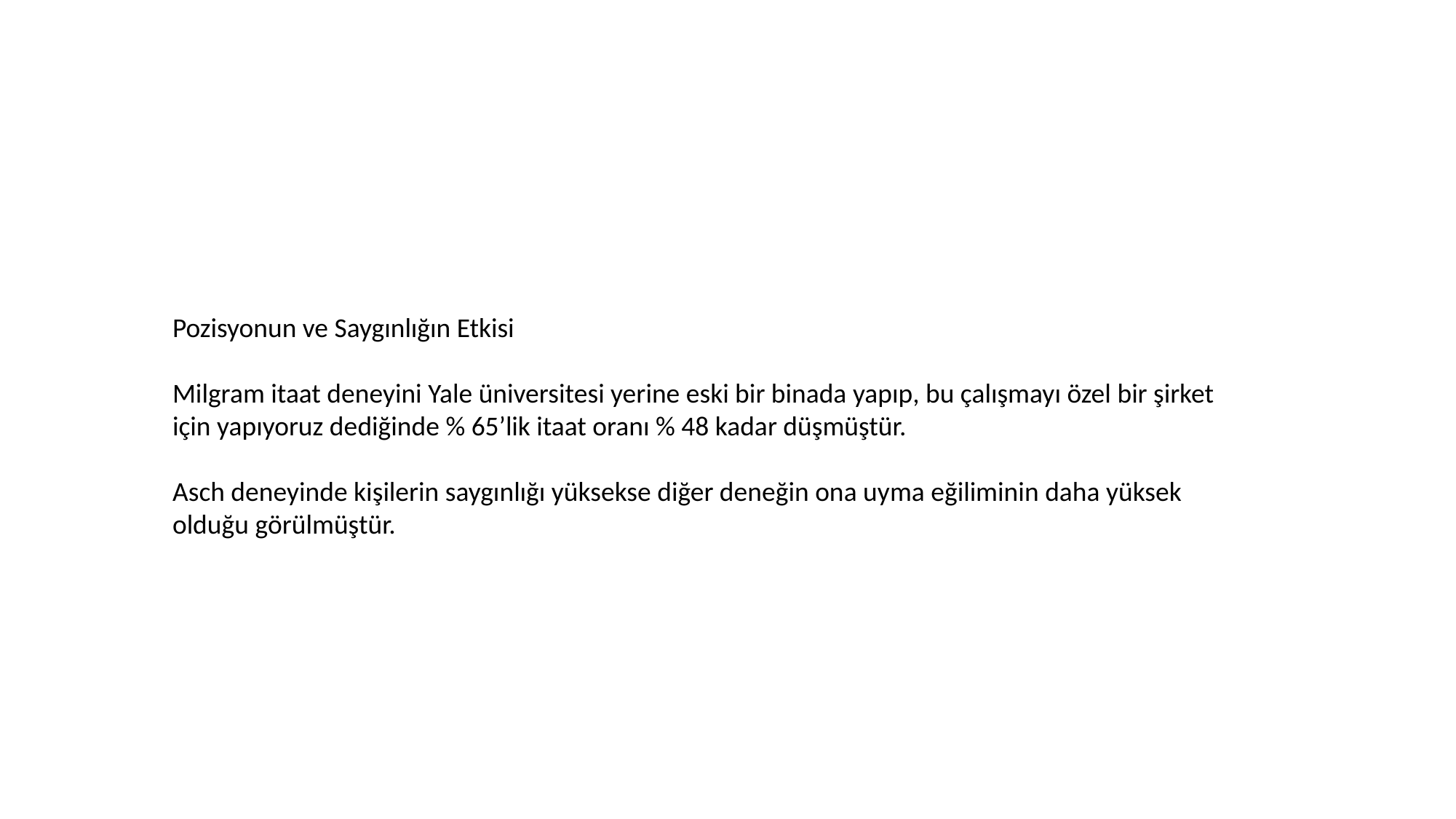

Pozisyonun ve Saygınlığın Etkisi

Milgram itaat deneyini Yale üniversitesi yerine eski bir binada yapıp, bu çalışmayı özel bir şirket için yapıyoruz dediğinde % 65’lik itaat oranı % 48 kadar düşmüştür.

Asch deneyinde kişilerin saygınlığı yüksekse diğer deneğin ona uyma eğiliminin daha yüksek olduğu görülmüştür.